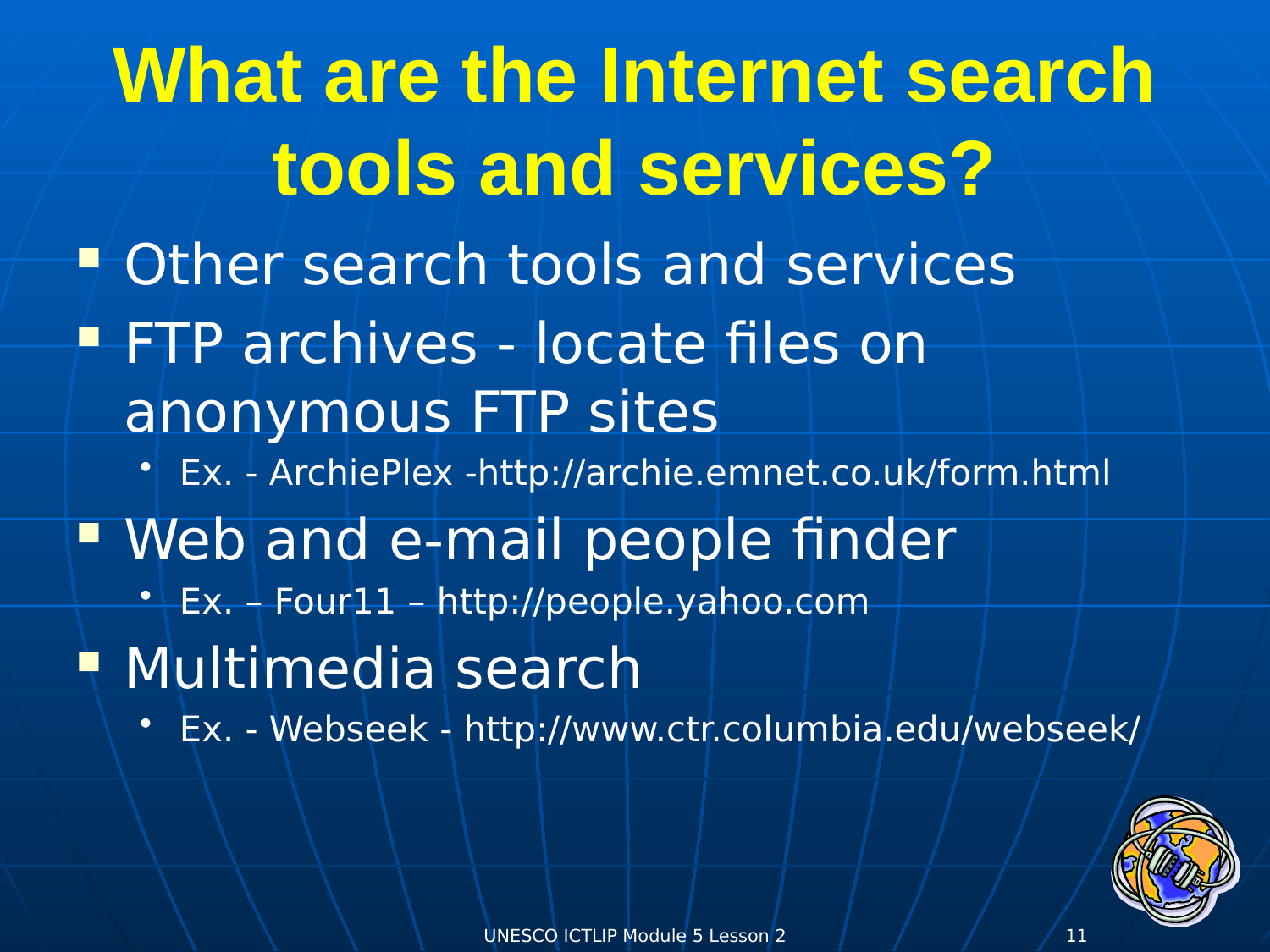

# What are the Internet search tools and services?
Other search tools and services
FTP archives - locate files on anonymous FTP sites
Ex. - ArchiePlex -http://archie.emnet.co.uk/form.html
Web and e-mail people finder
Ex. – Four11 – http://people.yahoo.com
Multimedia search
Ex. - Webseek - http://www.ctr.columbia.edu/webseek/
UNESCO ICTLIP Module 5 Lesson 2
11